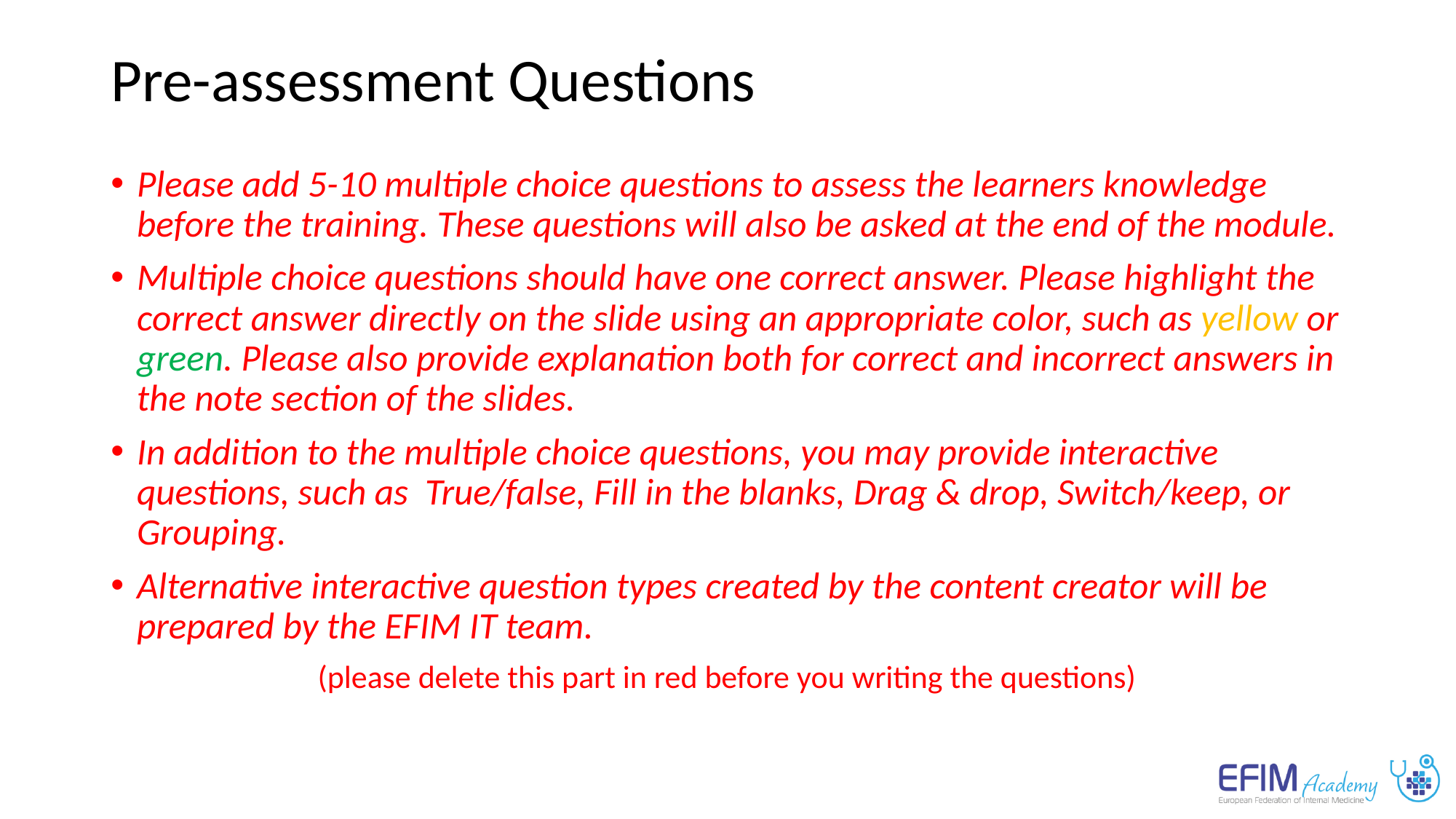

# Pre-assessment Questions
Please add 5-10 multiple choice questions to assess the learners knowledge before the training. These questions will also be asked at the end of the module.
Multiple choice questions should have one correct answer. Please highlight the correct answer directly on the slide using an appropriate color, such as yellow or green. Please also provide explanation both for correct and incorrect answers in the note section of the slides.
In addition to the multiple choice questions, you may provide interactive questions, such as 	True/false, Fill in the blanks, Drag & drop, Switch/keep, or Grouping.
Alternative interactive question types created by the content creator will be prepared by the EFIM IT team.
(please delete this part in red before you writing the questions)